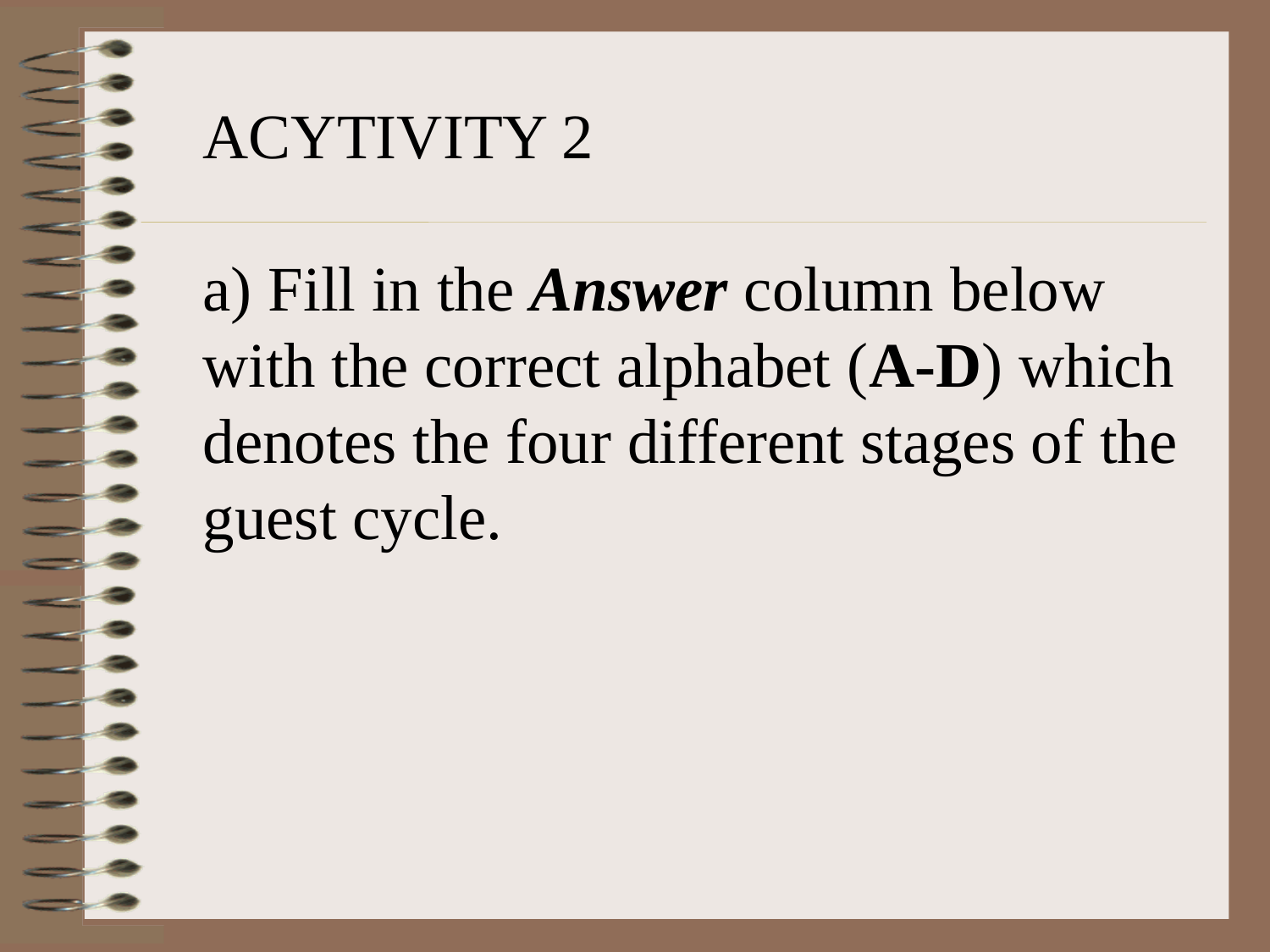

ACYTIVITY 2

a) Fill in the Answer column below with the correct alphabet (A-D) which denotes the four different stages of the guest cycle.